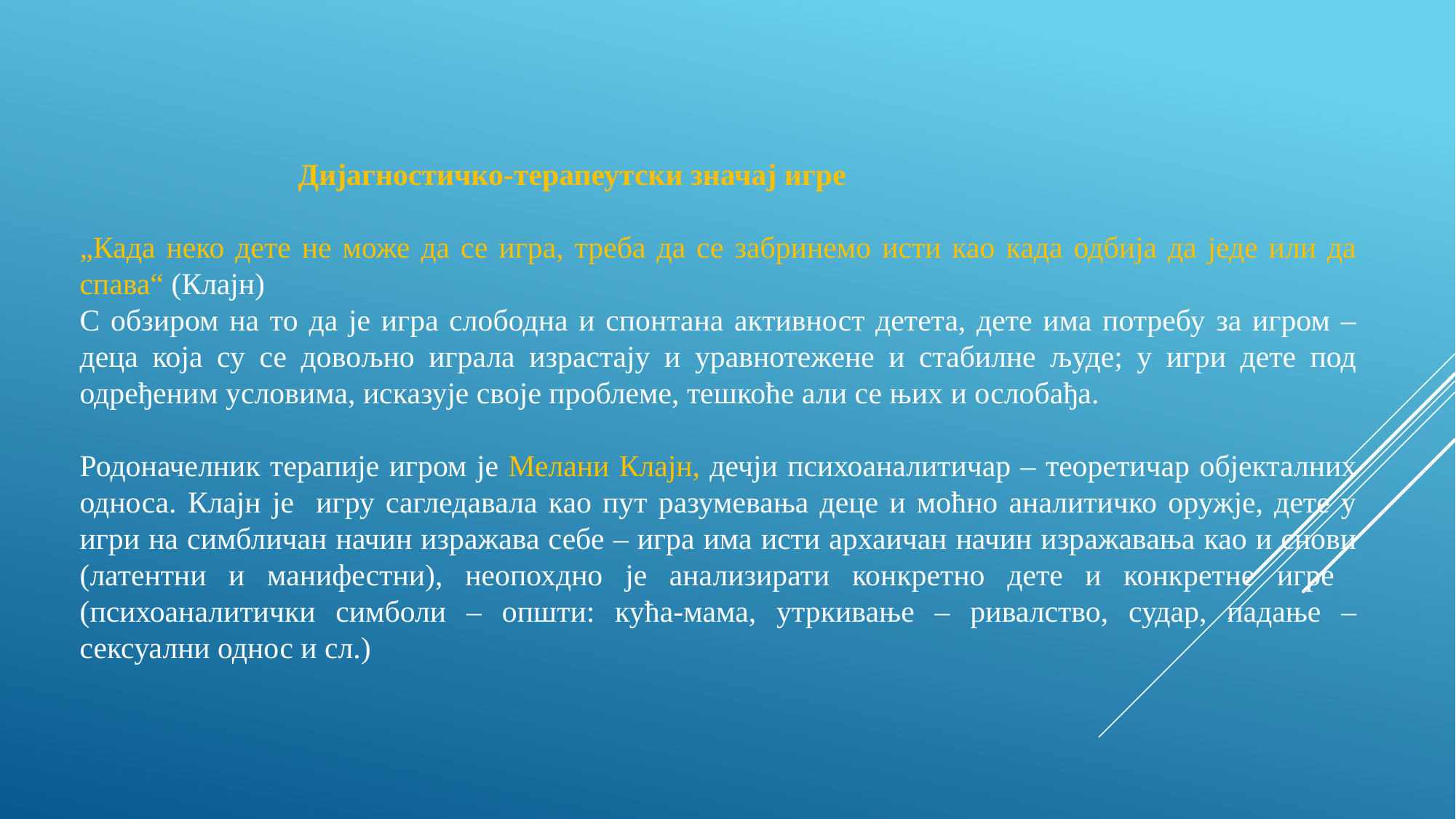

Дијагностичко-терапеутски значај игре

„Када неко дете не може да се игра, треба да се забринемо исти као када одбија да једе или да спава“ (Клајн)
С обзиром на то да је игра слободна и спонтана активност детета, дете има потребу за игром – деца која су се довољно играла израстају и уравнотежене и стабилне људе; у игри дете под одређеним условима, исказује своје проблеме, тешкоће али се њих и ослобађа.

Родоначелник терапије игром је Мелани Клајн, дечји психоаналитичар – теоретичар објекталних односа. Клајн је  игру сагледавала као пут разумевања деце и моћно аналитичко оружје, дете у игри на симбличан начин изражава себе – игра има исти архаичан начин изражавања као и снови (латентни и манифестни), неопохдно је анализирати конкретно дете и конкретне игре  (психоаналитички симболи – општи: кућа-мама, утркивање – ривалство, судар, падање –сексуални однос и сл.)